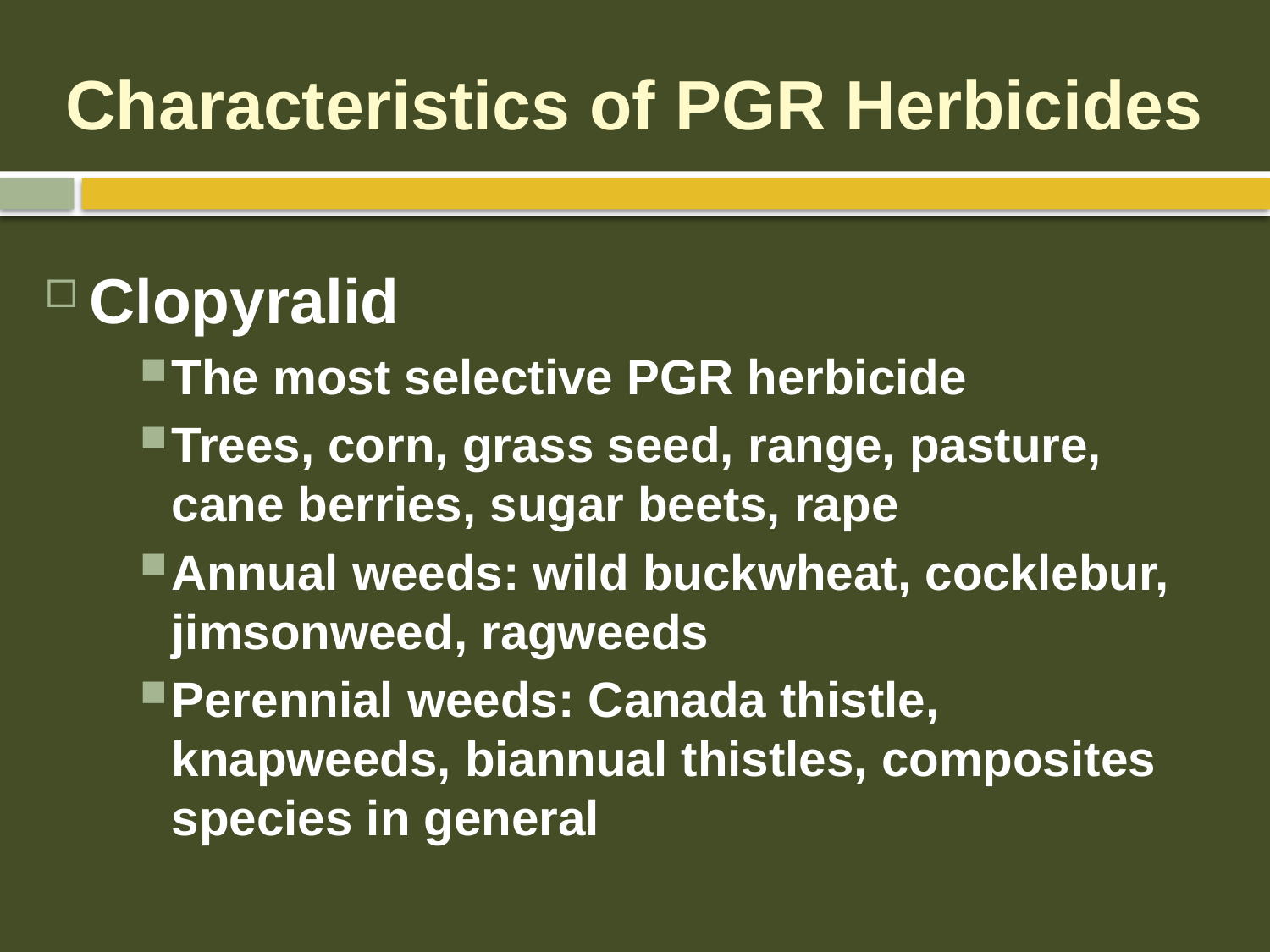

# Characteristics of PGR Herbicides
Clopyralid
The most selective PGR herbicide
Trees, corn, grass seed, range, pasture, cane berries, sugar beets, rape
Annual weeds: wild buckwheat, cocklebur, jimsonweed, ragweeds
Perennial weeds: Canada thistle, knapweeds, biannual thistles, composites species in general